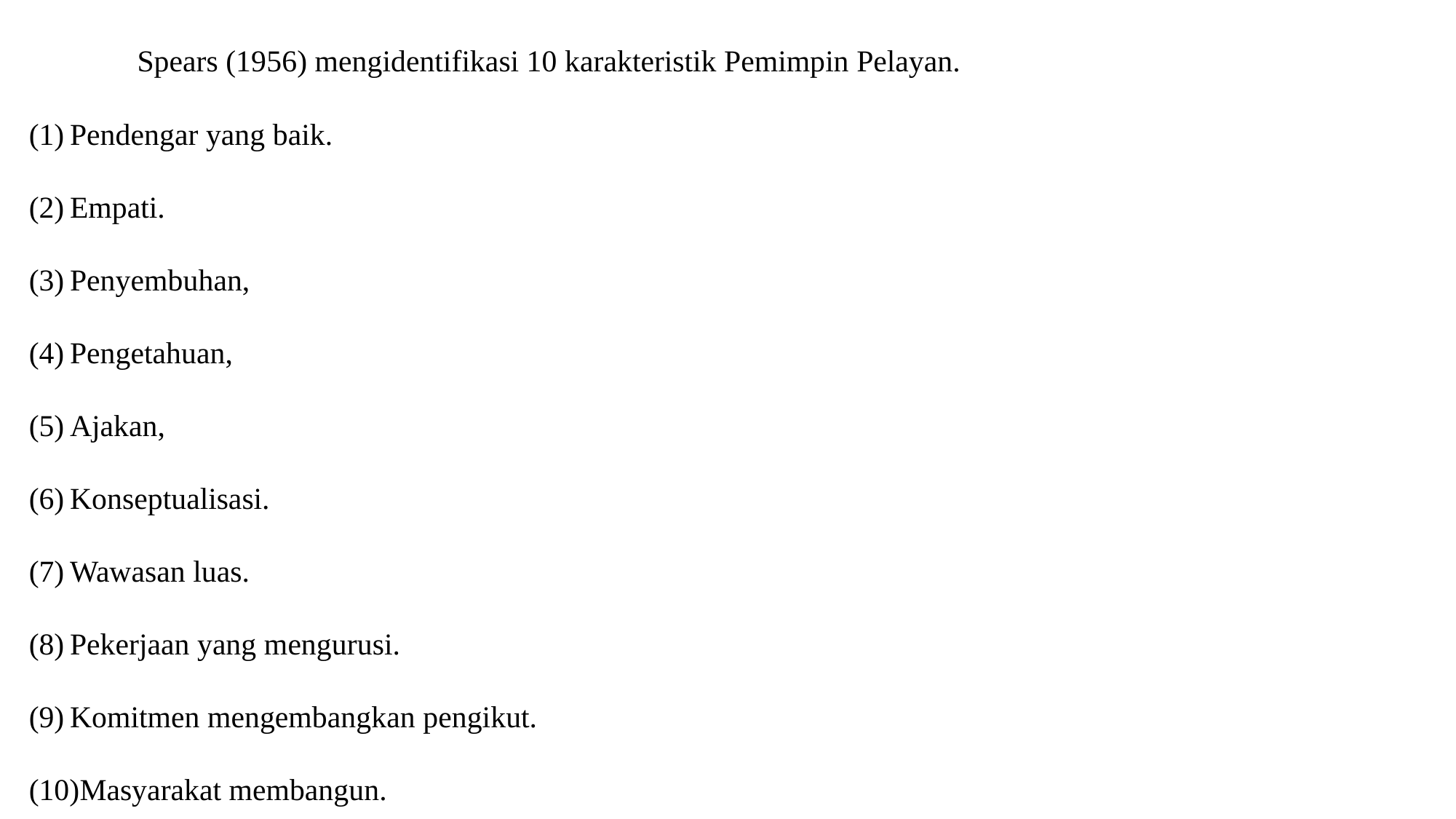

Spears (1956) mengidentifikasi 10 karakteristik Pemimpin Pelayan.
Pendengar yang baik.
Empati.
Penyembuhan,
Pengetahuan,
Ajakan,
Konseptualisasi.
Wawasan luas.
Pekerjaan yang mengurusi.
Komitmen mengembangkan pengikut.
Masyarakat membangun.